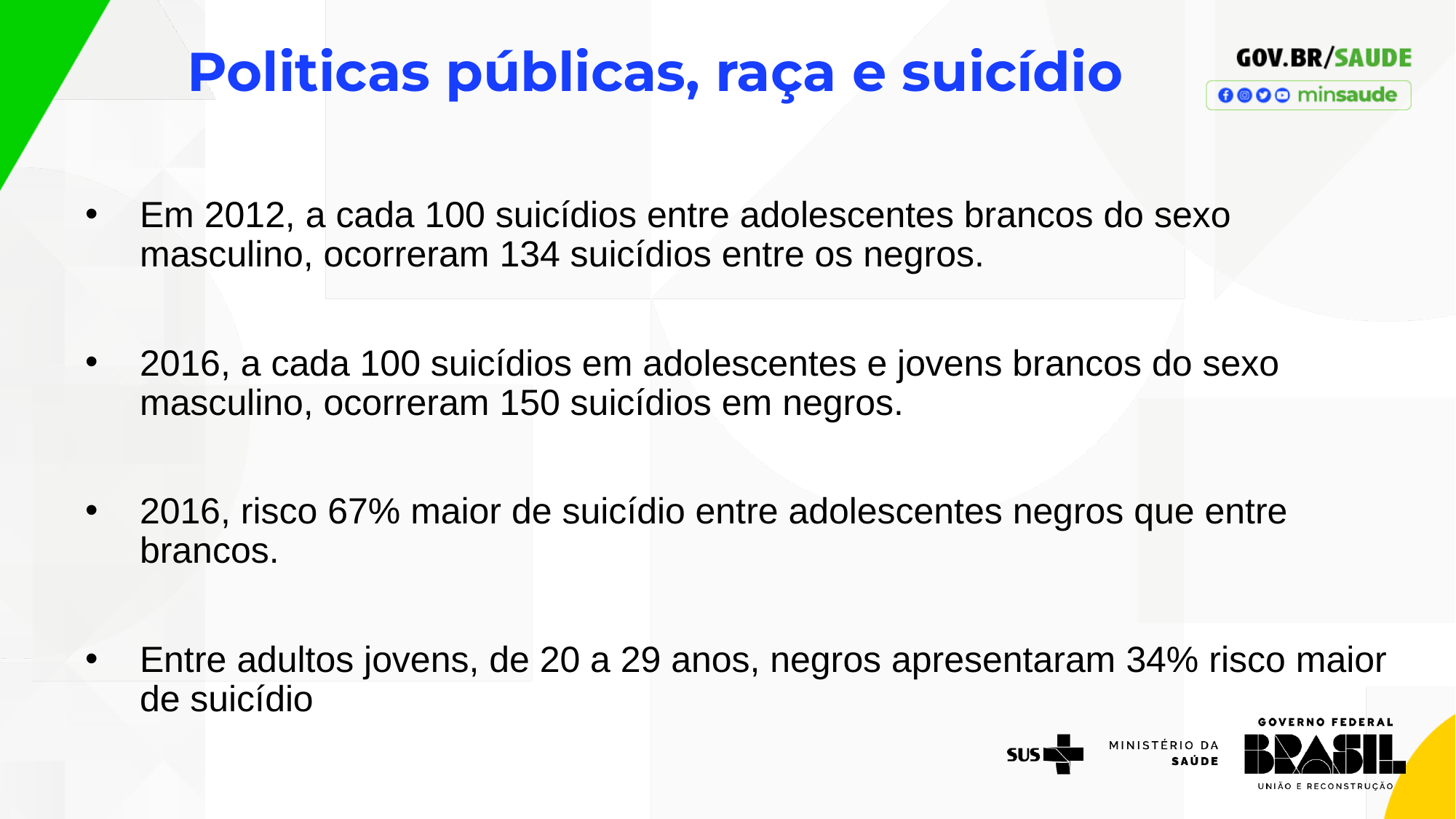

Politicas públicas, raça e suicídio

Em 2012, a cada 100 suicídios entre adolescentes brancos do sexo masculino, ocorreram 134 suicídios entre os negros.

2016, a cada 100 suicídios em adolescentes e jovens brancos do sexo masculino, ocorreram 150 suicídios em negros.

2016, risco 67% maior de suicídio entre adolescentes negros que entre brancos.

Entre adultos jovens, de 20 a 29 anos, negros apresentaram 34% risco maior de suicídio